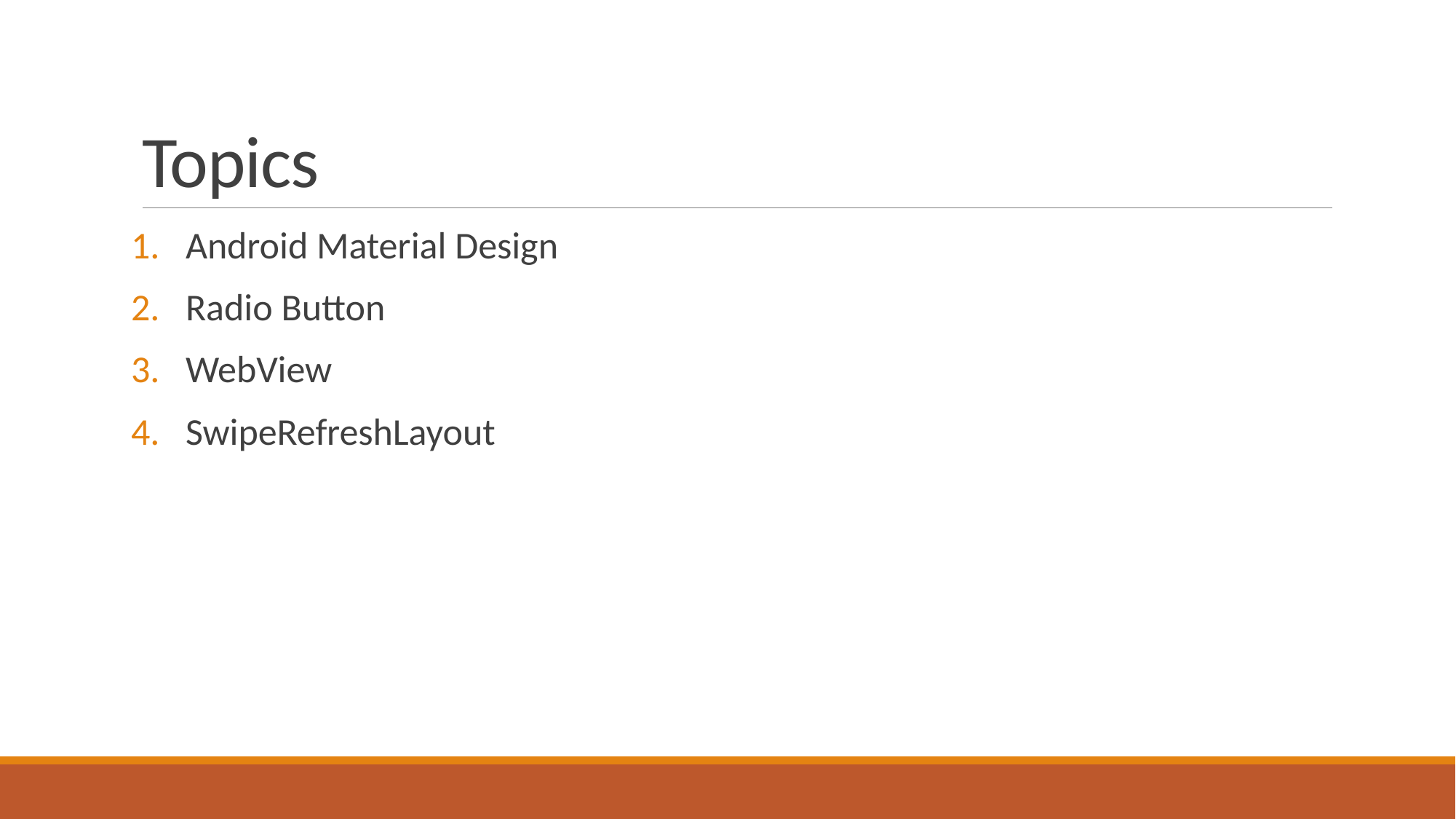

# Topics
Android Material Design
Radio Button
WebView
SwipeRefreshLayout